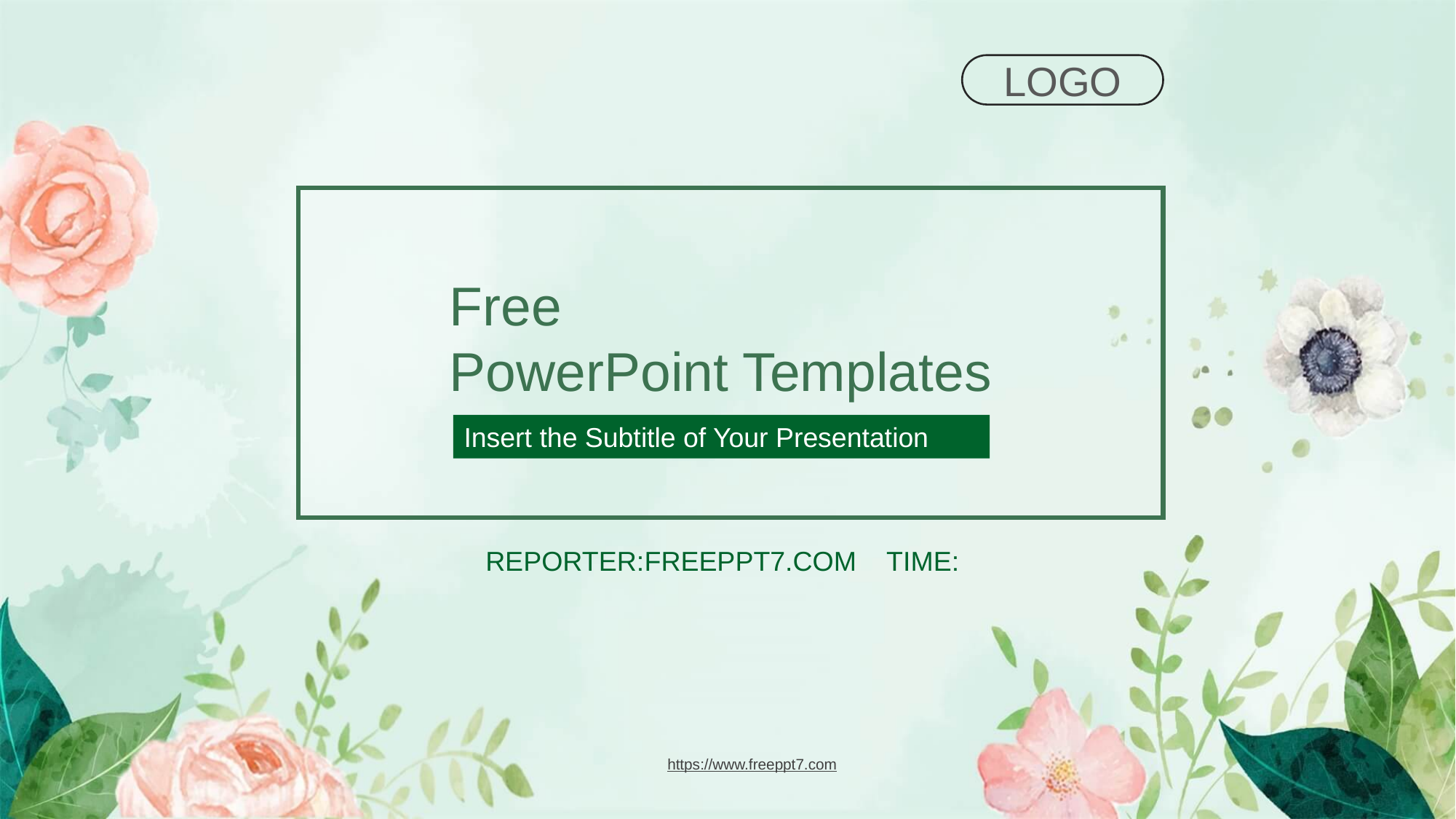

LOGO

Free
PowerPoint Templates
Insert the Subtitle of Your Presentation
REPORTER:FREEPPT7.COM    TIME:
https://www.freeppt7.com